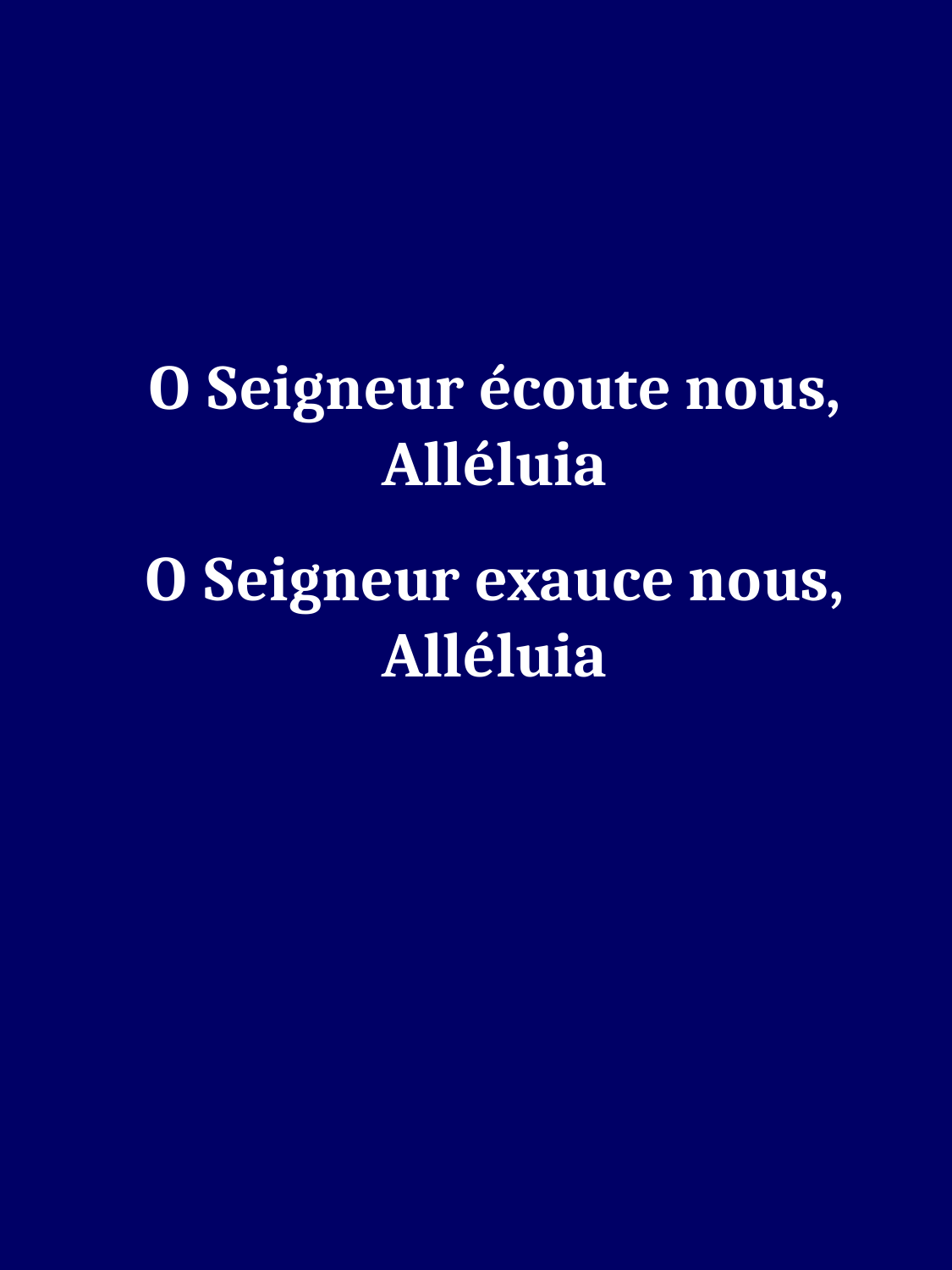

O Seigneur écoute nous, Alléluia
O Seigneur exauce nous, Alléluia